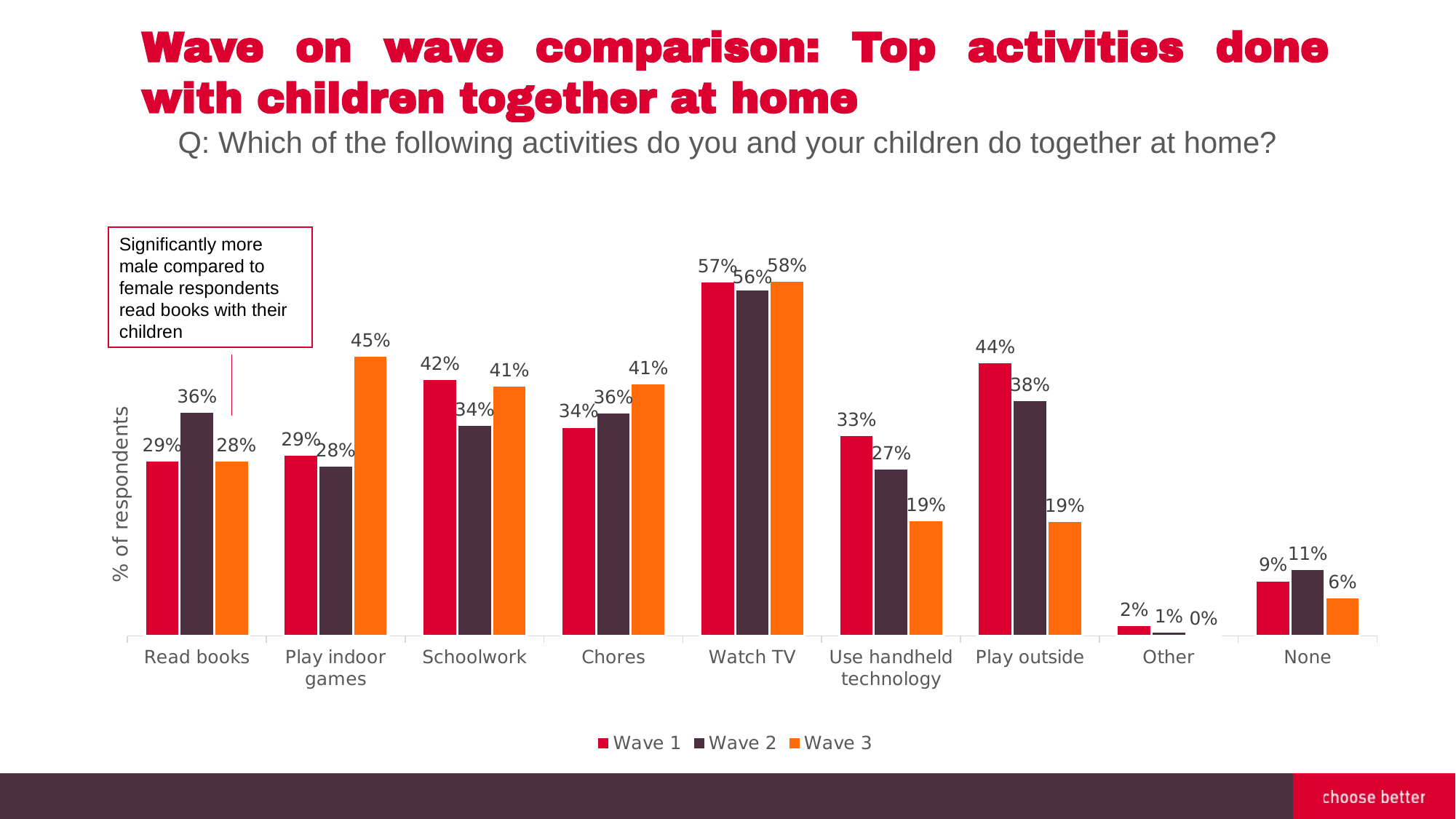

Wave on wave comparison: Top activities done with children together at home
Q: Which of the following activities do you and your children do together at home?

### Chart

| Category | Wave 1 | Wave 2 | Wave 3 |
|---|---|---|---|
| Read books | 0.2850678733031674 | 0.36350148367952523 | 0.2841091492776886 |
| Play indoor games | 0.29411764705882354 | 0.27596439169139464 | 0.45425361155698235 |
| Schoolwork | 0.416289592760181 | 0.3427299703264095 | 0.406099518459069 |
| Chores | 0.3393665158371041 | 0.36201780415430274 | 0.40930979133226325 |
| Watch TV | 0.5746606334841629 | 0.5623145400593472 | 0.5762439807383628 |
| Use handheld technology | 0.32579185520361986 | 0.271513353115727 | 0.18780096308186195 |
| Play outside | 0.4434389140271493 | 0.3827893175074184 | 0.18619582664526488 |
| Other | 0.01809954751131222 | 0.007418397626112761 | 0.0032102728731942215 |
| None | 0.09049773755656108 | 0.1083086053412463 | 0.06260032102728733 |
Significantly more male compared to female respondents read books with their children